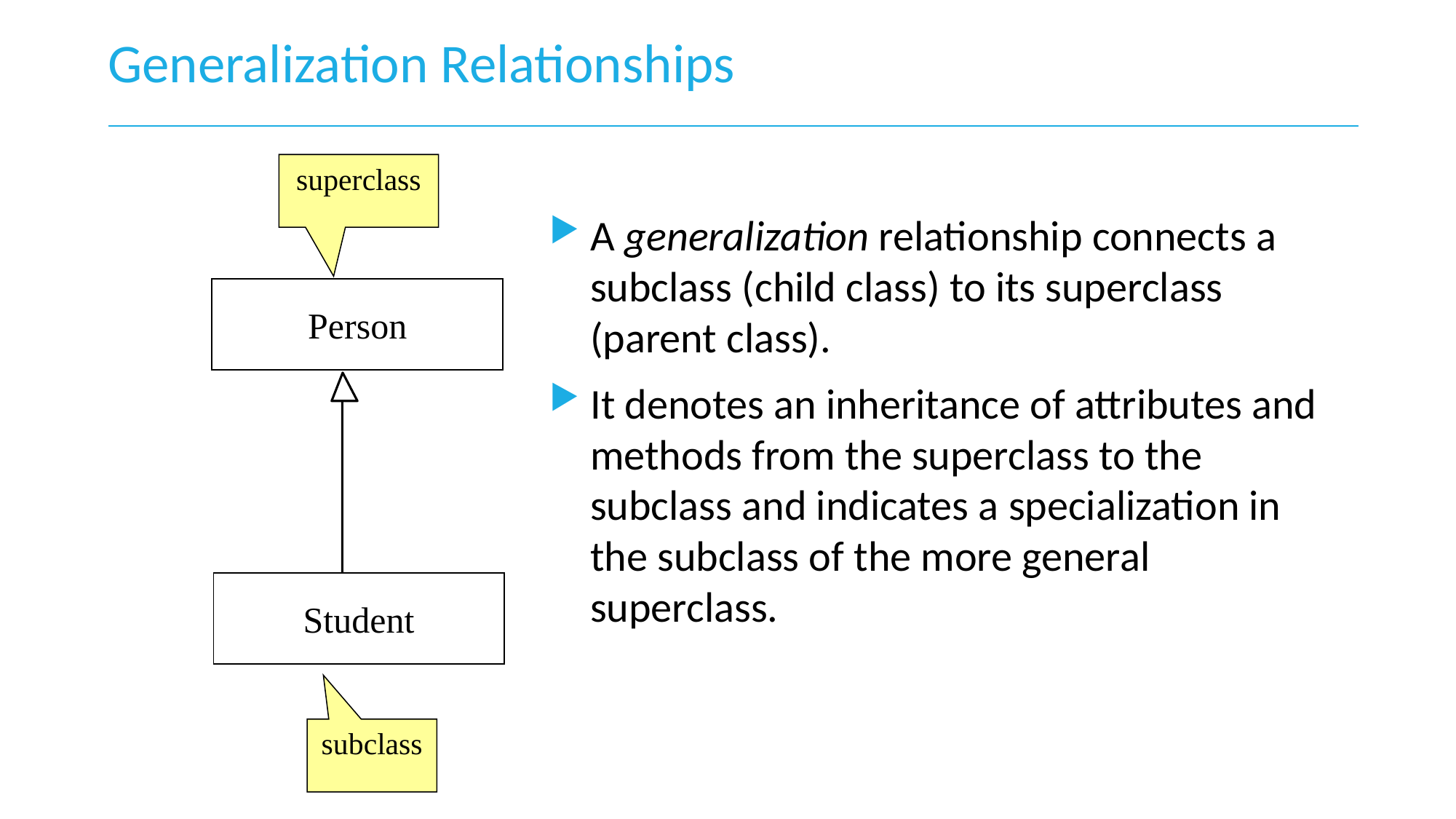

# Generalization Relationships
superclass
A generalization relationship connects a subclass (child class) to its superclass (parent class).
It denotes an inheritance of attributes and methods from the superclass to the subclass and indicates a specialization in the subclass of the more general superclass.
Person

Student
subclass